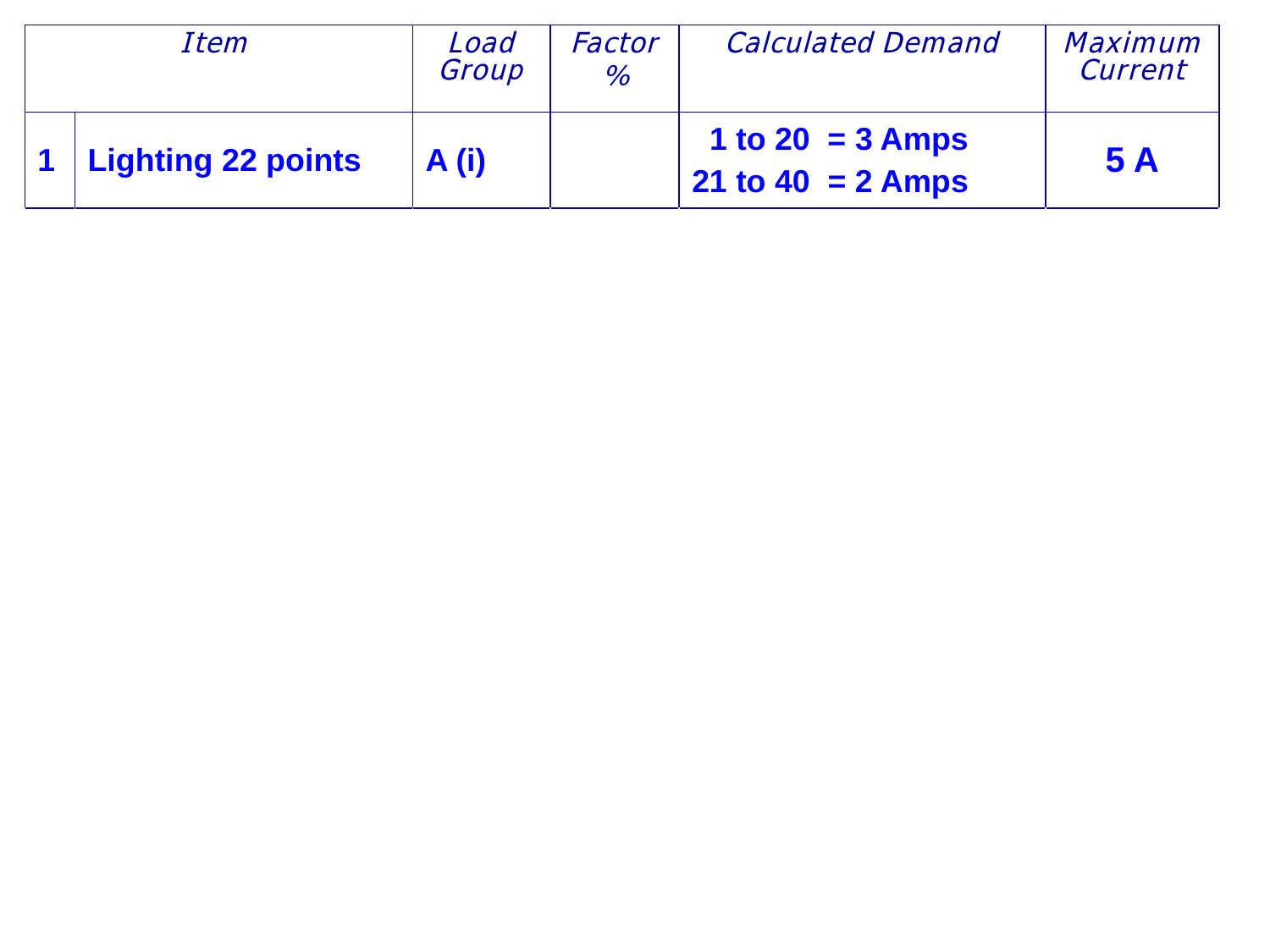

| Item |  | Load Group | Factor % | Calculated Demand | Maximum Current |
| --- | --- | --- | --- | --- | --- |
| 1 | Lighting 22 points | A (i) |  | 1 to 20 = 3 Amps 21 to 40 = 2 Amps | 5 A |
|  |  |  |  |  |  |
|  |  |  |  |  |  |
|  |  |  |  |  |  |
|  |  |  |  |  |  |
|  |  |  |  |  |  |
|  |  |  |  |  |  |
|  |  |  |  |  |  |